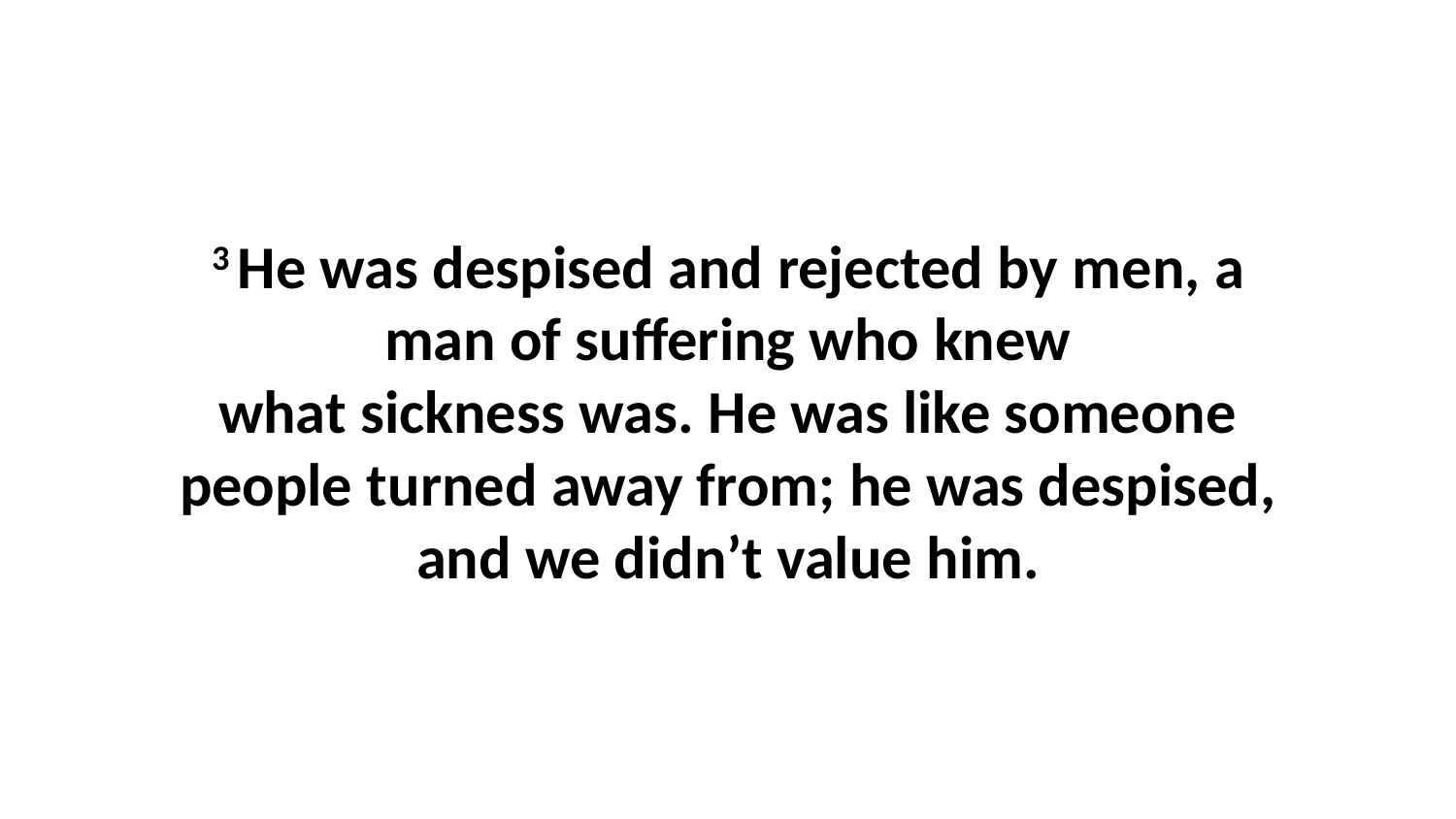

3 He was despised and rejected by men, a man of suffering who knew what sickness was. He was like someone people turned away from; he was despised, and we didn’t value him.